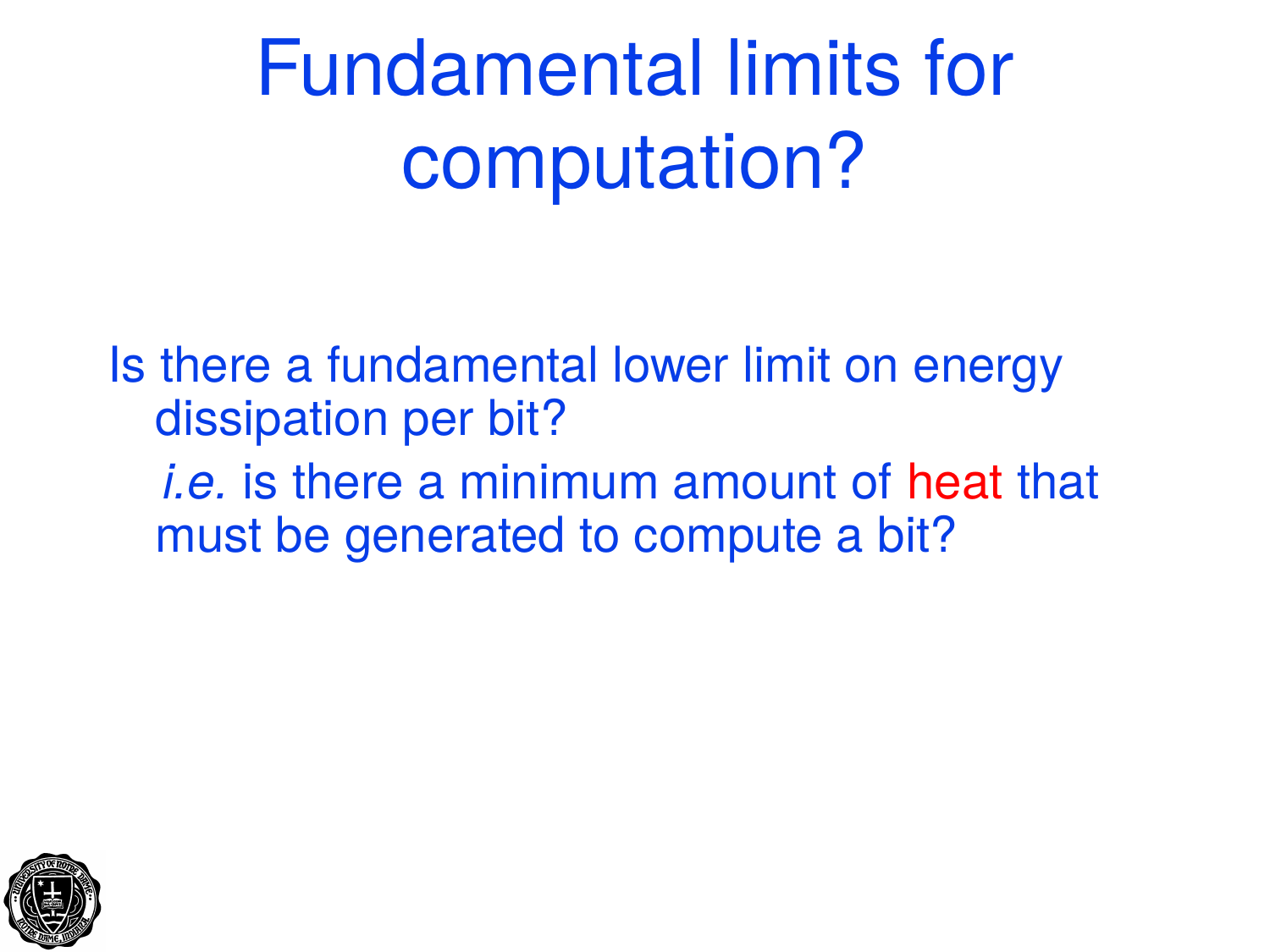

Fundamental limits for computation?

Is there a fundamental lower limit on energy dissipation per bit?
    i.e. is there a minimum amount of heat that must be generated to compute a bit?